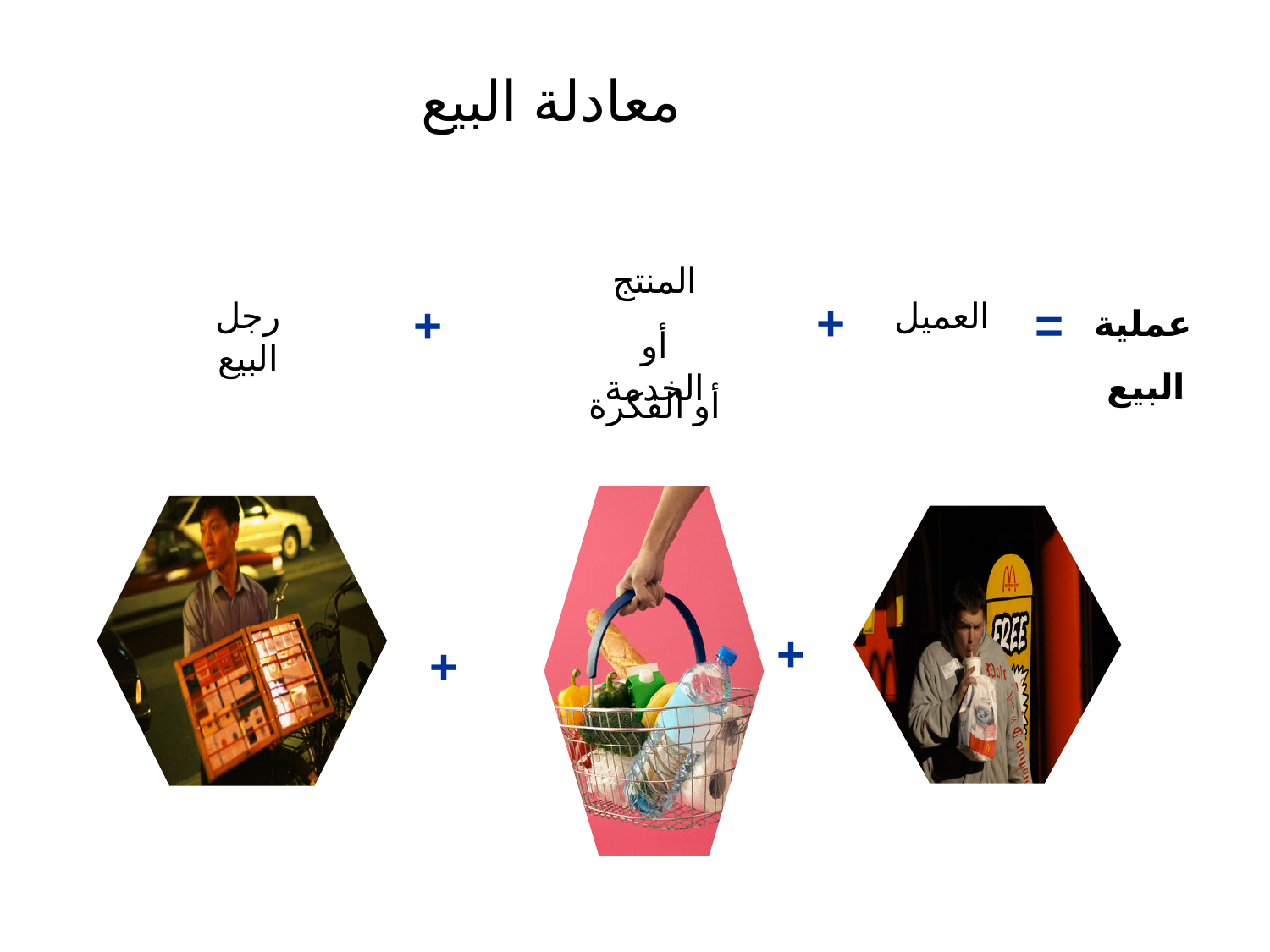

# معادلة البيع
المنتج
عملية البيع
+
رجل البيع
+
العميل
=
أو الخدمة
أو الفكرة

+
+